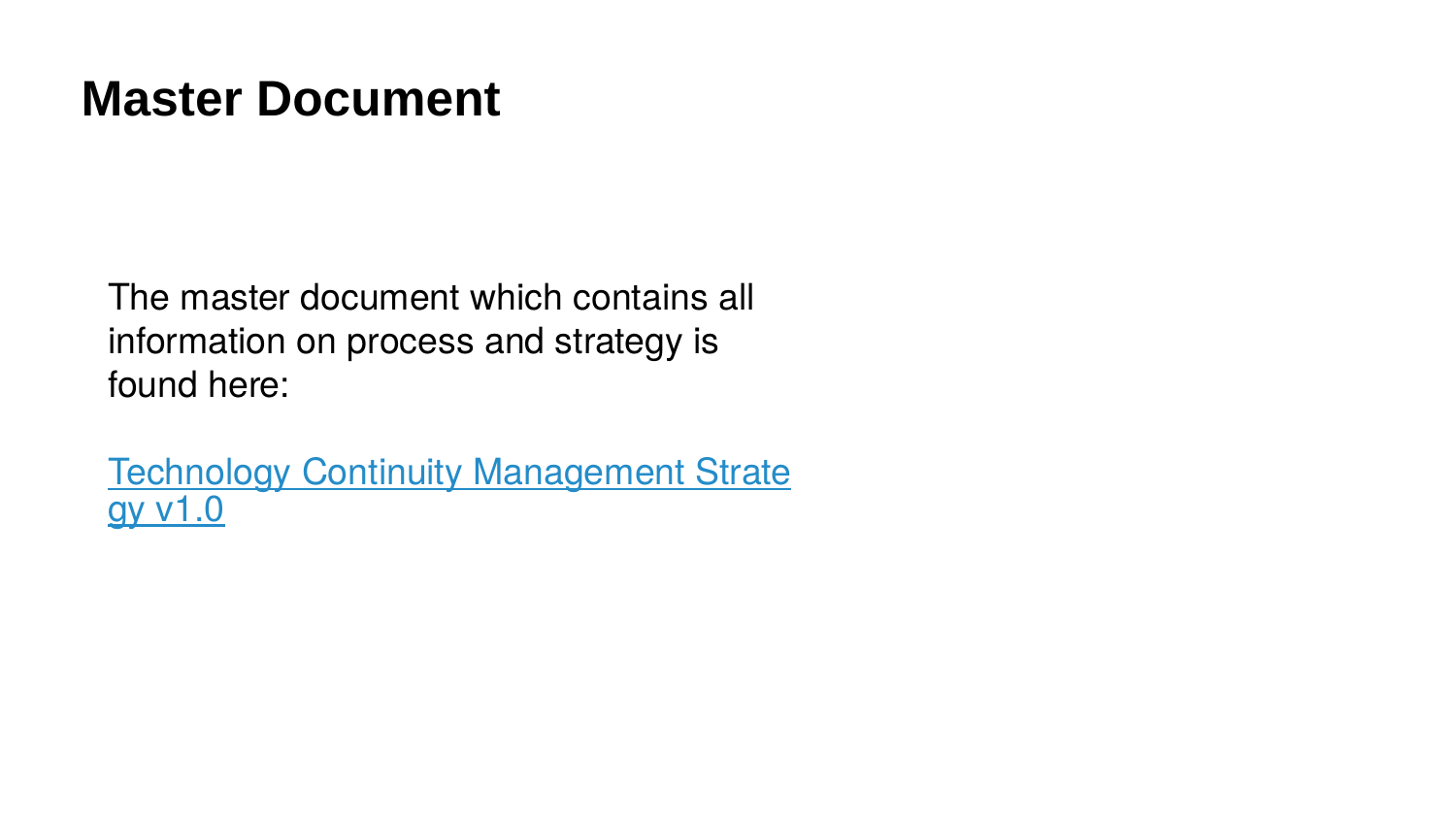

# Master Document
The master document which contains all information on process and strategy is found here:

Technology Continuity Management Strategy v1.0